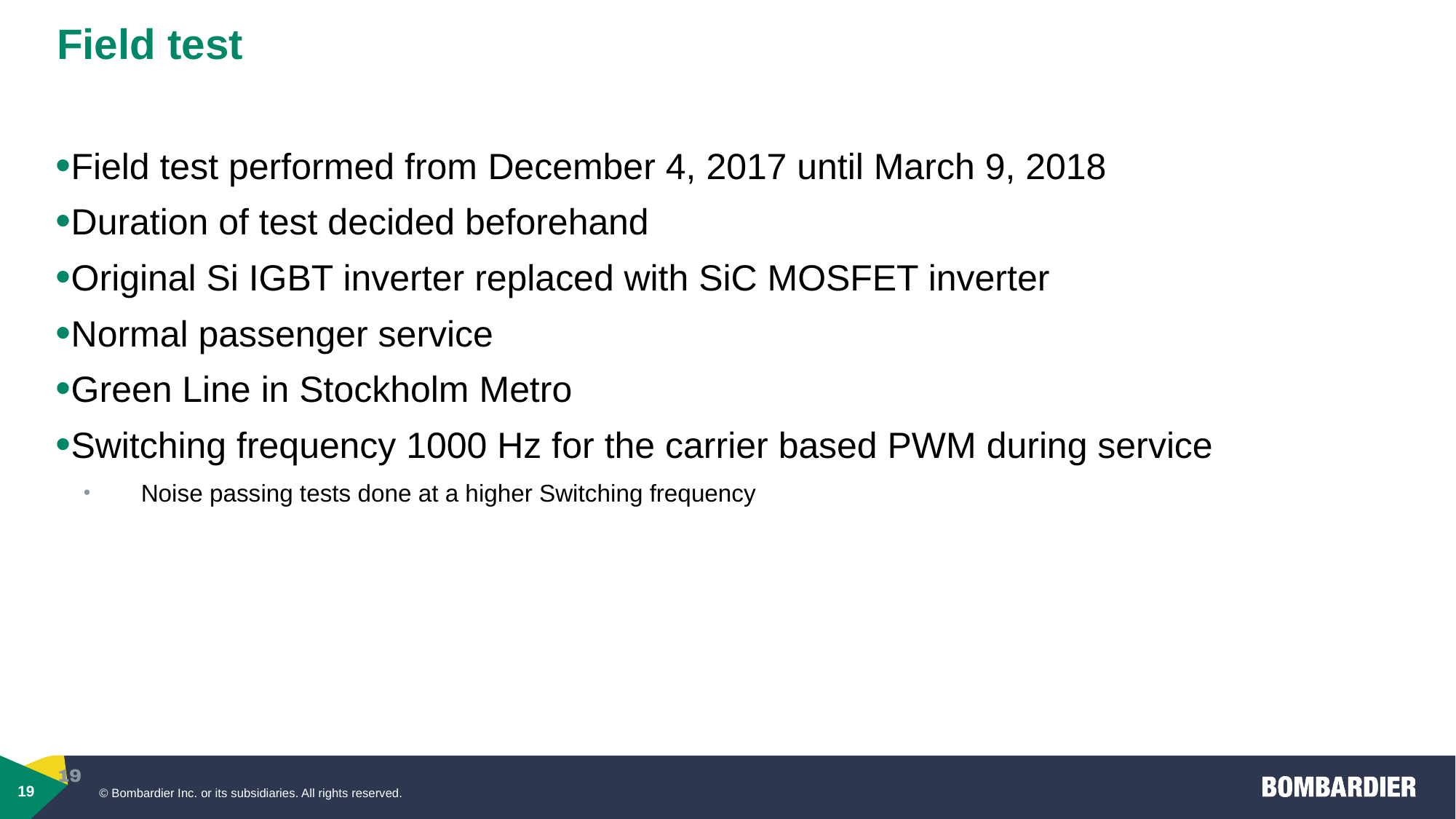

# Field test
Field test performed from December 4, 2017 until March 9, 2018
Duration of test decided beforehand
Original Si IGBT inverter replaced with SiC MOSFET inverter
Normal passenger service
Green Line in Stockholm Metro
Switching frequency 1000 Hz for the carrier based PWM during service
Noise passing tests done at a higher Switching frequency

19